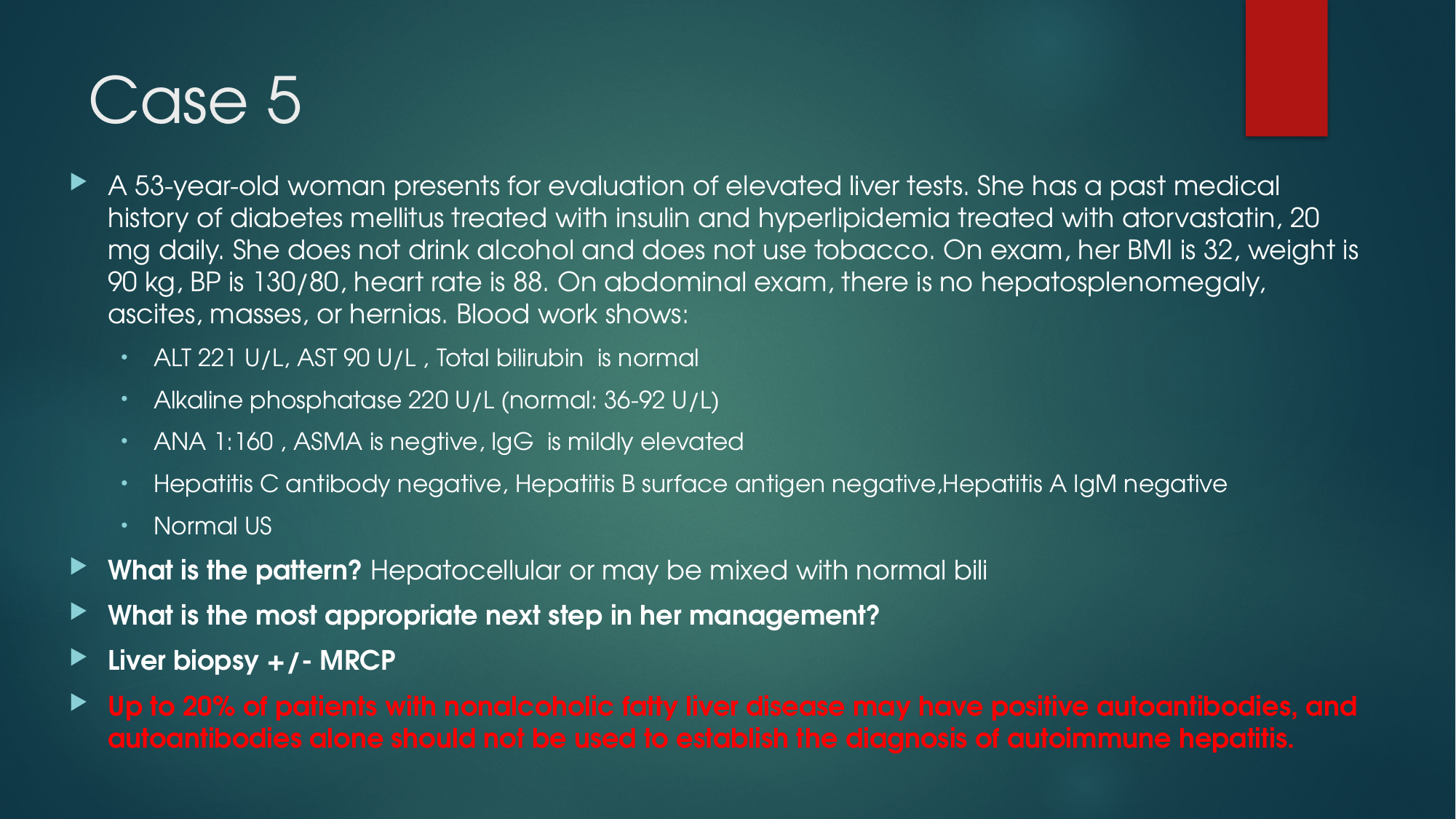

# Case 5
A 53-year-old woman presents for evaluation of elevated liver tests. She has a past medical history of diabetes mellitus treated with insulin and hyperlipidemia treated with atorvastatin, 20 mg daily. She does not drink alcohol and does not use tobacco. On exam, her BMI is 32, weight is 90 kg, BP is 130/80, heart rate is 88. On abdominal exam, there is no hepatosplenomegaly, ascites, masses, or hernias. Blood work shows:
ALT 221 U/L, AST 90 U/L , Total bilirubin  is normal
Alkaline phosphatase 220 U/L (normal: 36-92 U/L)
ANA 1:160 , ASMA is negtive, IgG  is mildly elevated
Hepatitis C antibody negative, Hepatitis B surface antigen negative,Hepatitis A IgM negative
Normal US
What is the pattern? Hepatocellular or may be mixed with normal bili
What is the most appropriate next step in her management?
Liver biopsy +/- MRCP
Up to 20% of patients with nonalcoholic fatty liver disease may have positive autoantibodies, and autoantibodies alone should not be used to establish the diagnosis of autoimmune hepatitis.